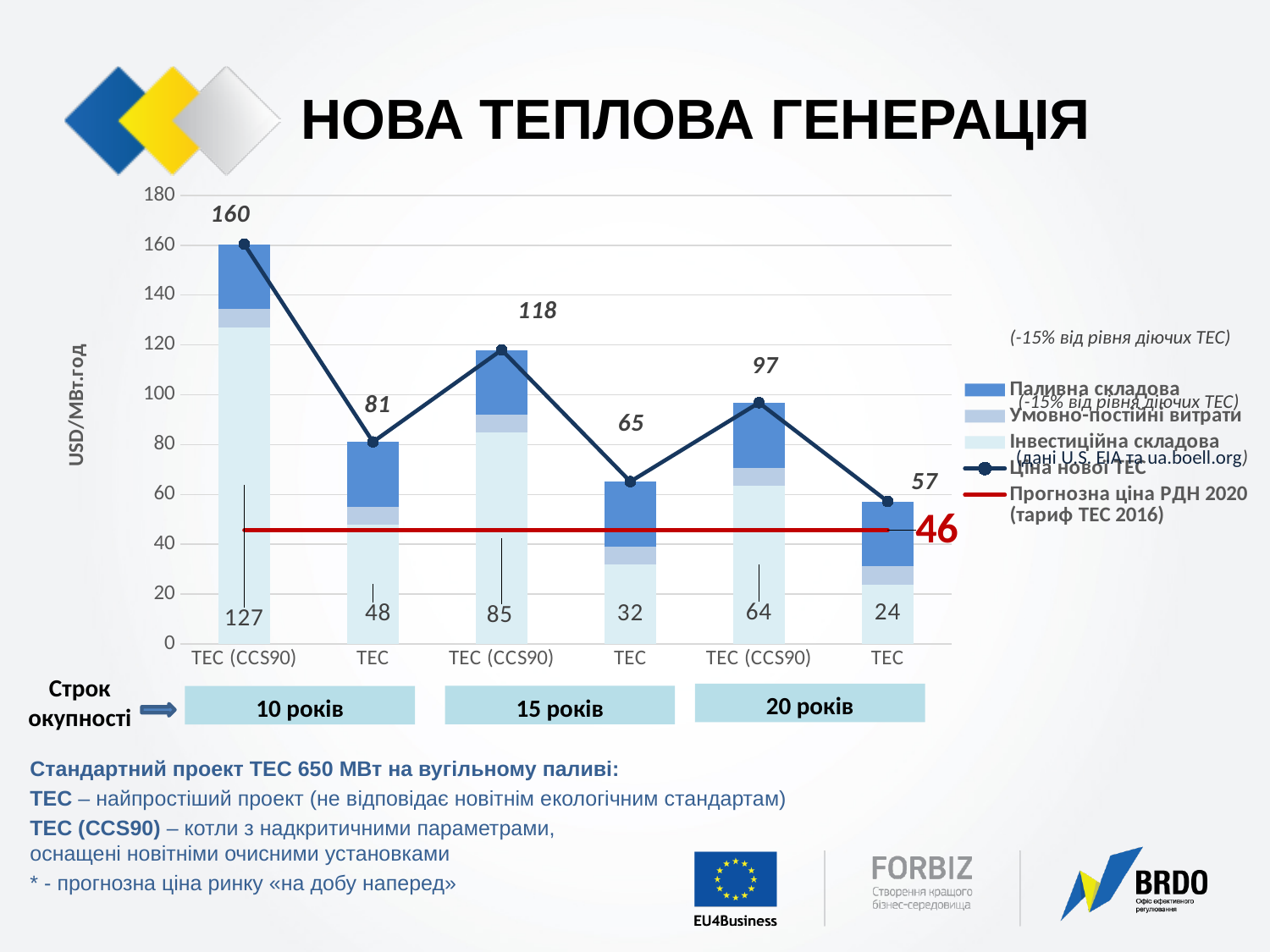

# НОВА ТЕПЛОВА ГЕНЕРАЦІЯ

### Chart

| Category | Інвестиційна складова  | Умовно-постійні витрати | Паливна складова | Ціна нової ТЕС | Прогнозна ціна РДН 2020
(тариф ТЕС 2016) |
|---|---|---|---|---|---|
| ТЕС (CCS90) | 127.1355813 | 7.20240963 | 26.05468614 | 160.39267707 | 45.67704636477645 |
| ТЕС | 47.83481735 | 7.20240963 | 26.05468614 | 81.09191312 | 45.67704636477645 |
| ТЕС (CCS90) | 84.75705421 | 7.20240963 | 26.05468614 | 118.01414998000001 | 45.67704636477645 |
| ТЕС | 31.88987823 | 7.20240963 | 26.05468614 | 65.146974 | 45.67704636477645 |
| ТЕС (CCS90) | 63.56779066 | 7.20240963 | 26.05468614 | 96.82488642999999 | 45.67704636477645 |
| ТЕС | 23.91740868 | 7.20240963 | 26.05468614 | 57.17450445 | 45.67704636477645 |
(-15% від рівня діючих ТЕС)
(-15% від рівня діючих ТЕС)
(дані U.S. EIA та ua.boell.org)
Строк окупності
20 років
15 років
10 років

Стандартний проект ТЕС 650 МВт на вугільному паливі:
ТЕС – найпростіший проект (не відповідає новітнім екологічним стандартам)
ТЕС (CCS90) – котли з надкритичними параметрами,
оснащені новітніми очисними установками
* - прогнозна ціна ринку «на добу наперед»